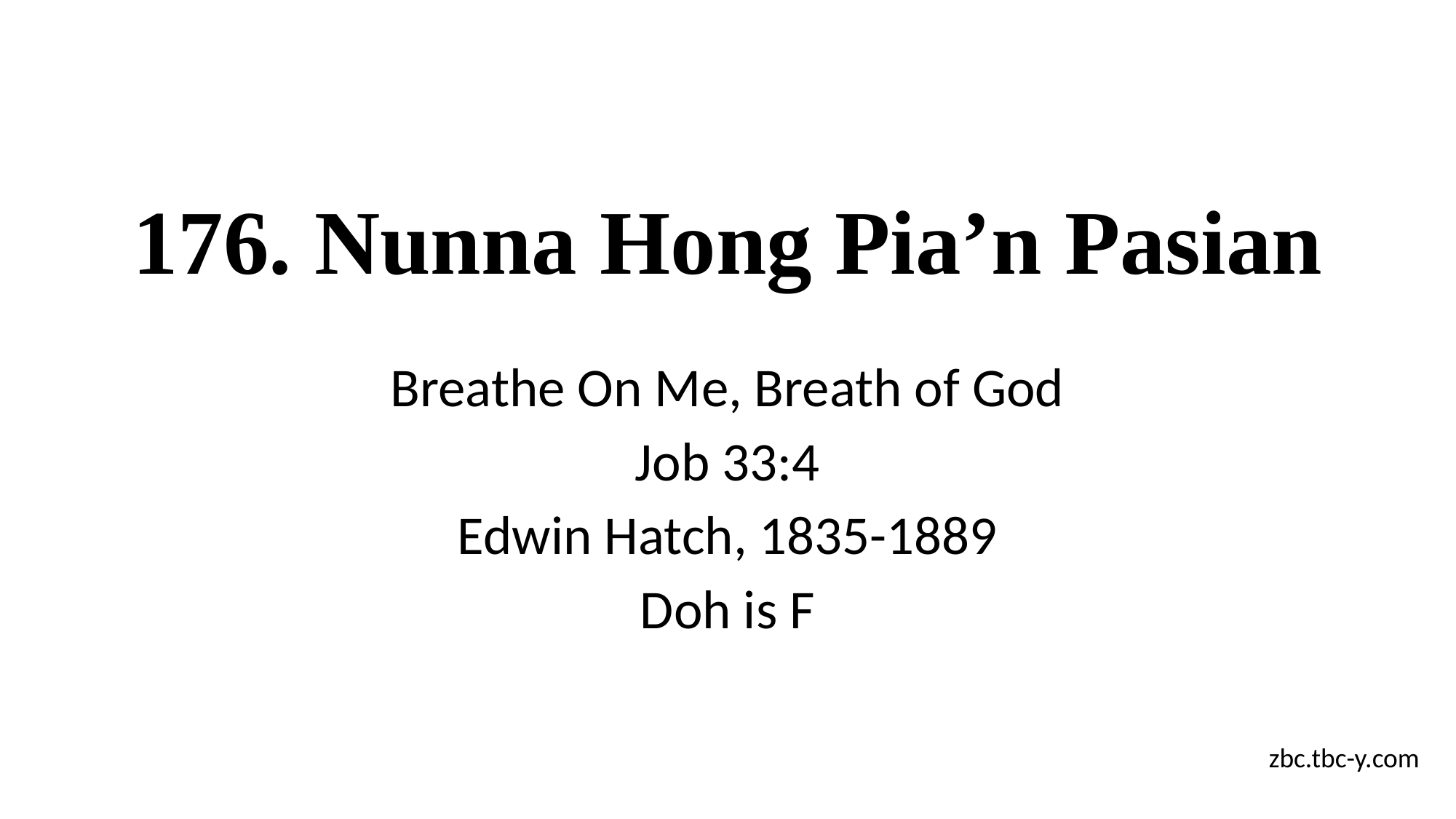

# 176. Nunna Hong Pia’n Pasian
Breathe On Me, Breath of God
Job 33:4
Edwin Hatch, 1835-1889
Doh is F

zbc.tbc-y.com